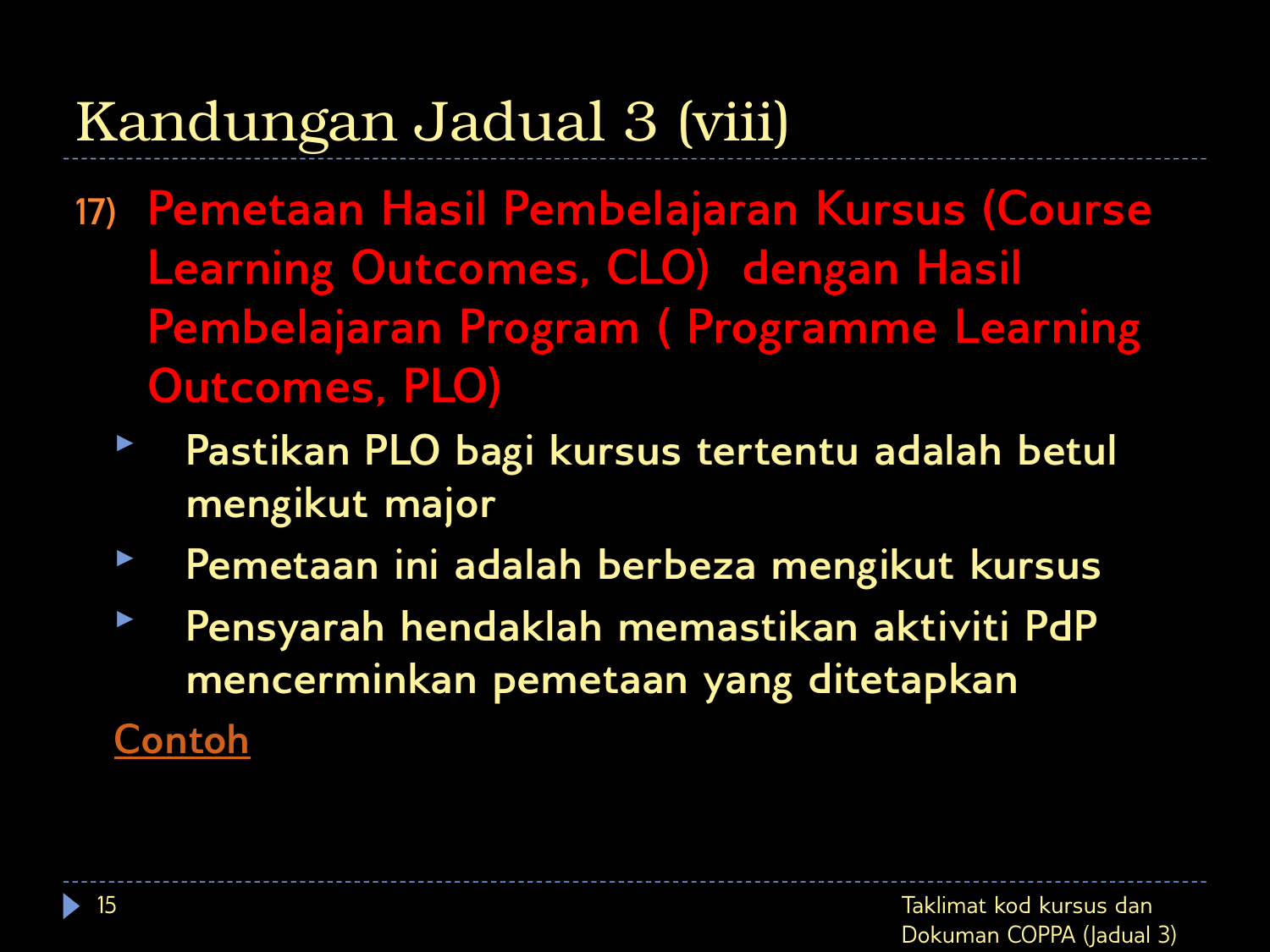

# Kandungan Jadual 3 (viii)
Pemetaan Hasil Pembelajaran Kursus (Course Learning Outcomes, CLO)  dengan Hasil  Pembelajaran Program ( Programme Learning Outcomes, PLO)
Pastikan PLO bagi kursus tertentu adalah betul mengikut major
Pemetaan ini adalah berbeza mengikut kursus
Pensyarah hendaklah memastikan aktiviti PdP mencerminkan pemetaan yang ditetapkan
Contoh

15

Taklimat kod kursus dan Dokuman COPPA (Jadual 3)